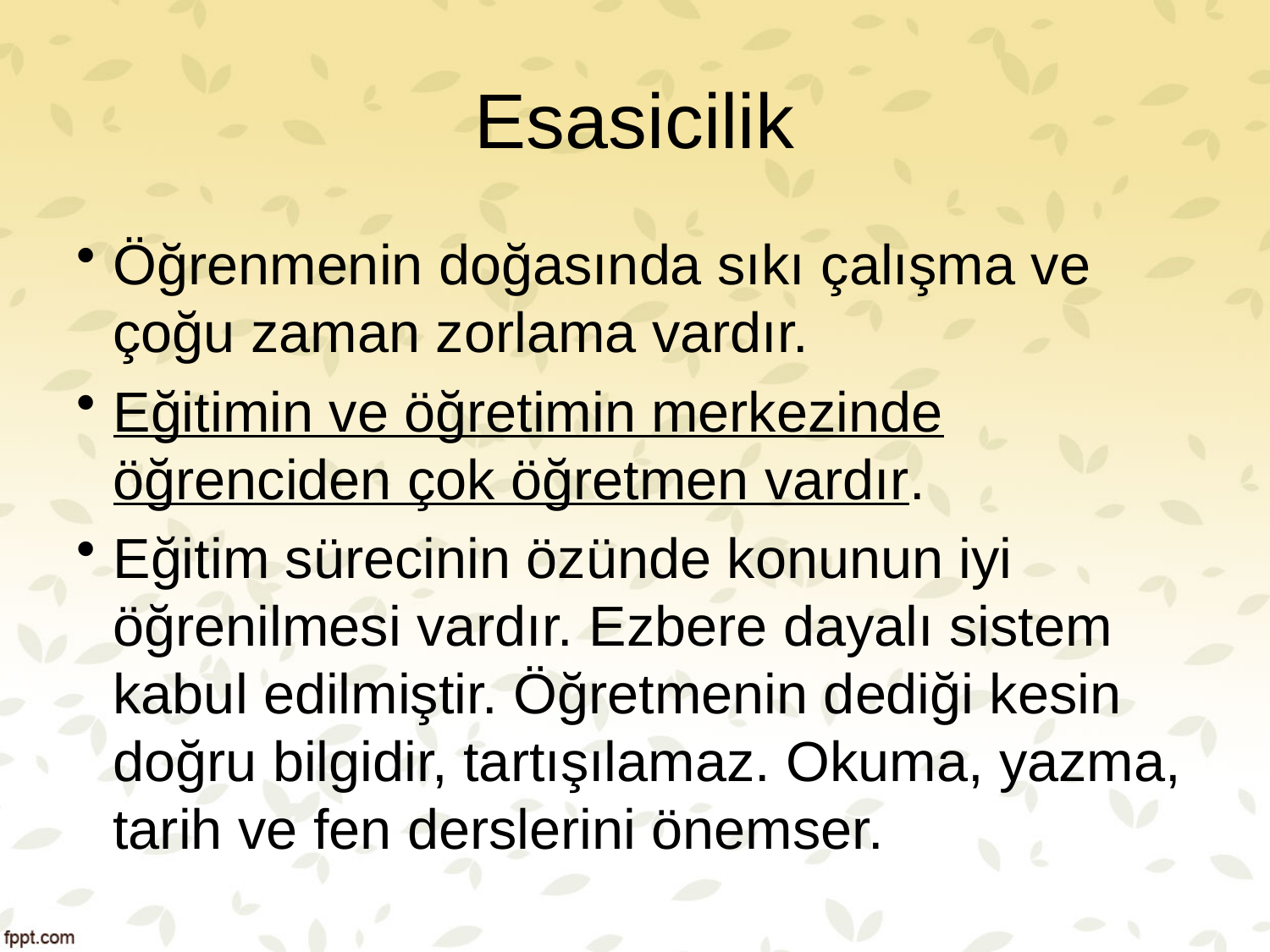

# Esasicilik
Öğrenmenin doğasında sıkı çalışma ve çoğu zaman zorlama vardır.
Eğitimin ve öğretimin merkezinde öğrenciden çok öğretmen vardır.
Eğitim sürecinin özünde konunun iyi öğrenilmesi vardır. Ezbere dayalı sistem kabul edilmiştir. Öğretmenin dediği kesin doğru bilgidir, tartışılamaz. Okuma, yazma, tarih ve fen derslerini önemser.